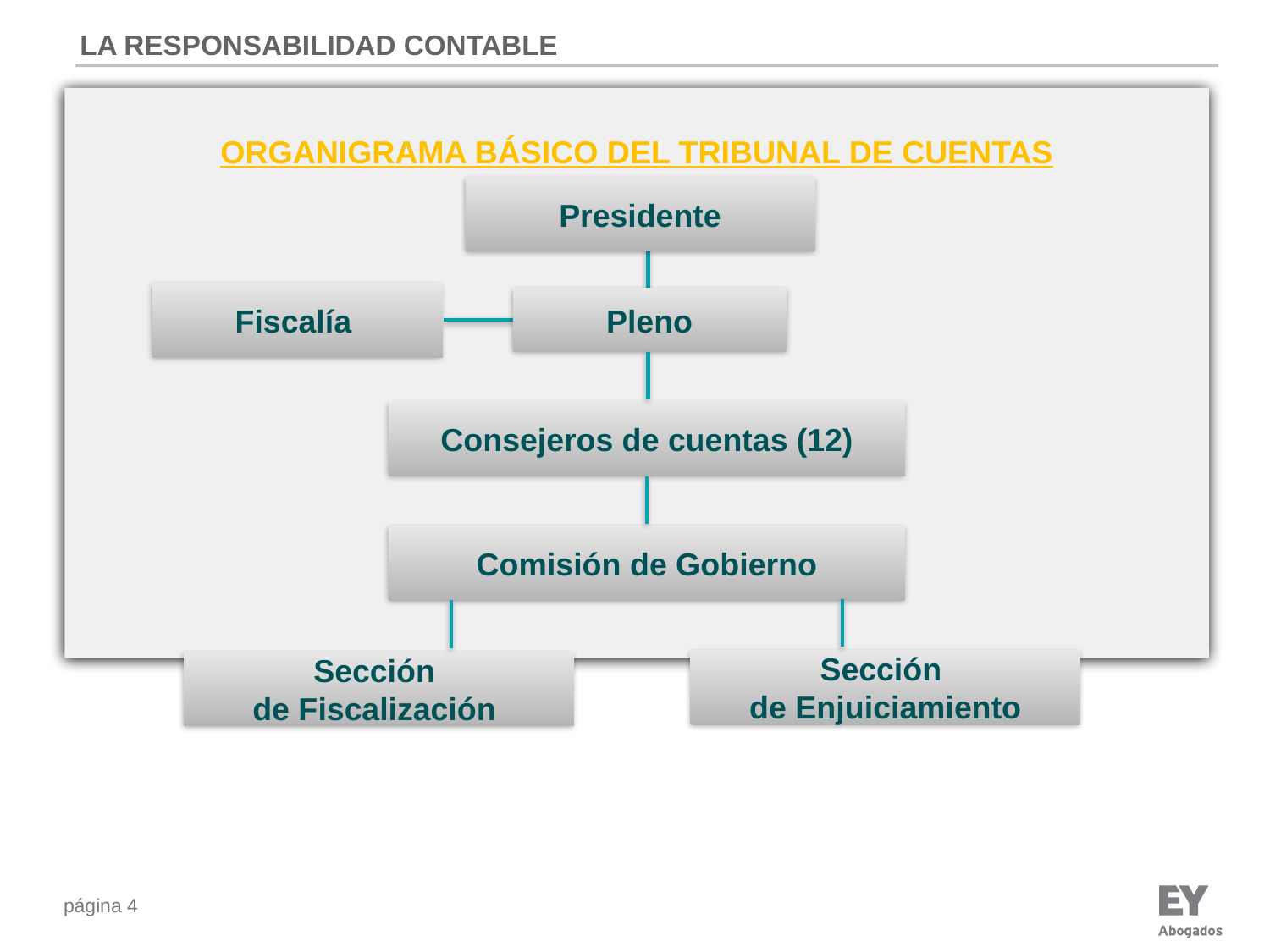

LA RESPONSABILIDAD CONTABLE

ORGANIGRAMA BÁSICO DEL TRIBUNAL DE CUENTAS

Presidente
Fiscalía
Pleno
Consejeros de cuentas (12)
Comisión de Gobierno
Sección
de Enjuiciamiento
Sección
de Fiscalización